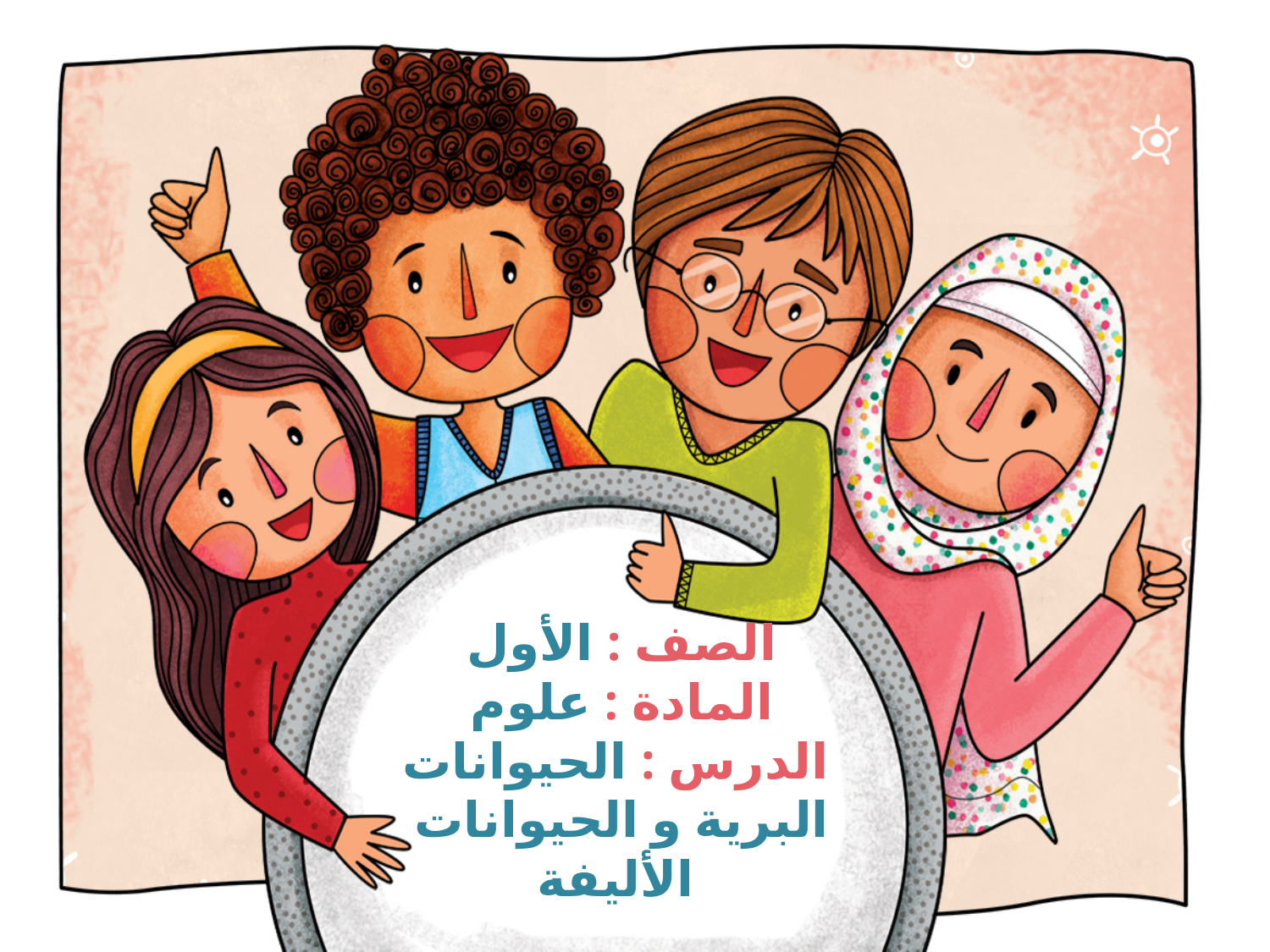

# الصف : الأول المادة : علوم الدرس : الحيوانات البرية و الحيوانات الأليفة